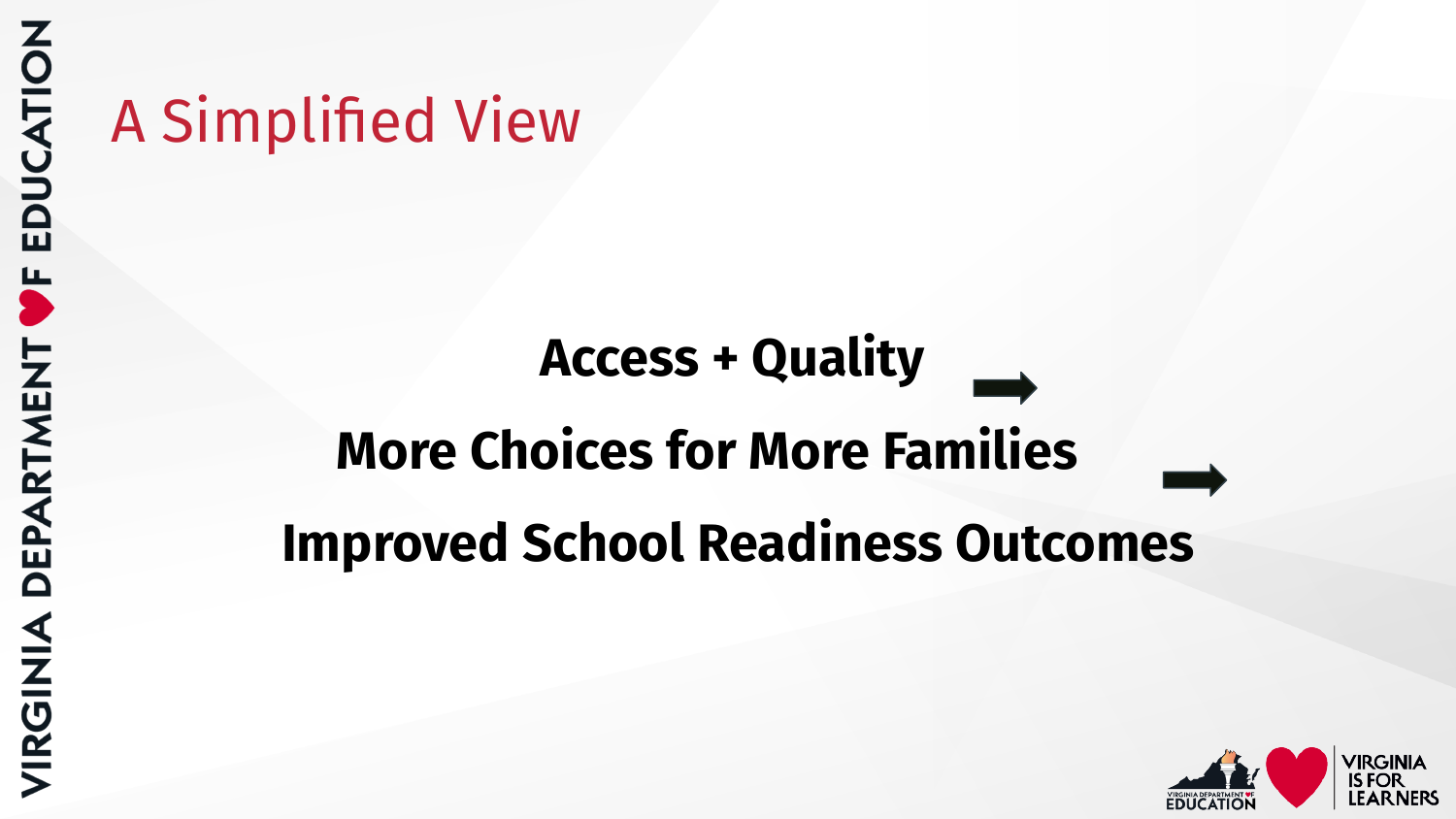

# A Simplified View

Access + Quality
More Choices for More Families
Improved School Readiness Outcomes